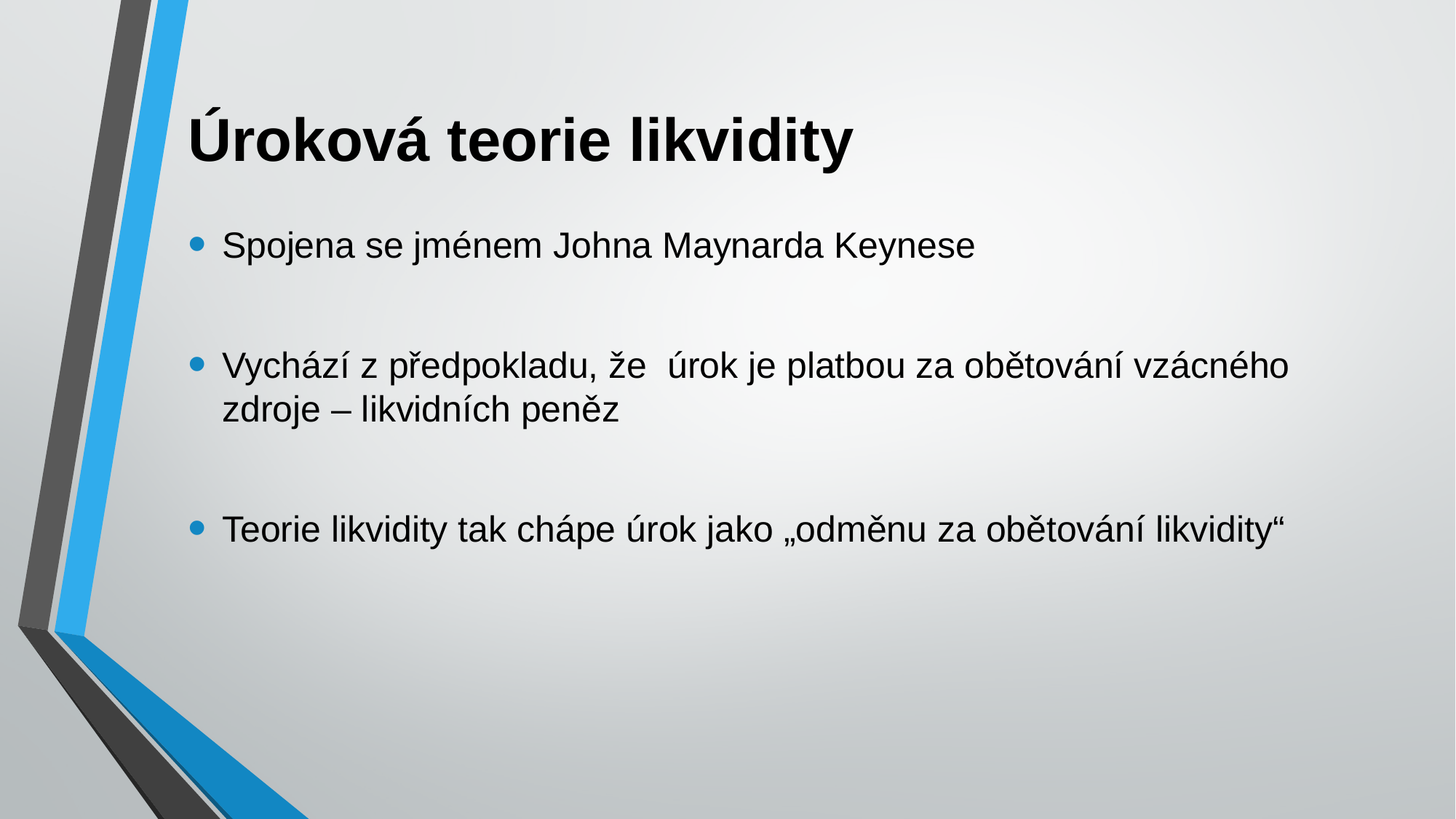

# Úroková teorie likvidity
Spojena se jménem Johna Maynarda Keynese

Vychází z předpokladu, že  úrok je platbou za obětování vzácného zdroje – likvidních peněz

Teorie likvidity tak chápe úrok jako „odměnu za obětování likvidity“